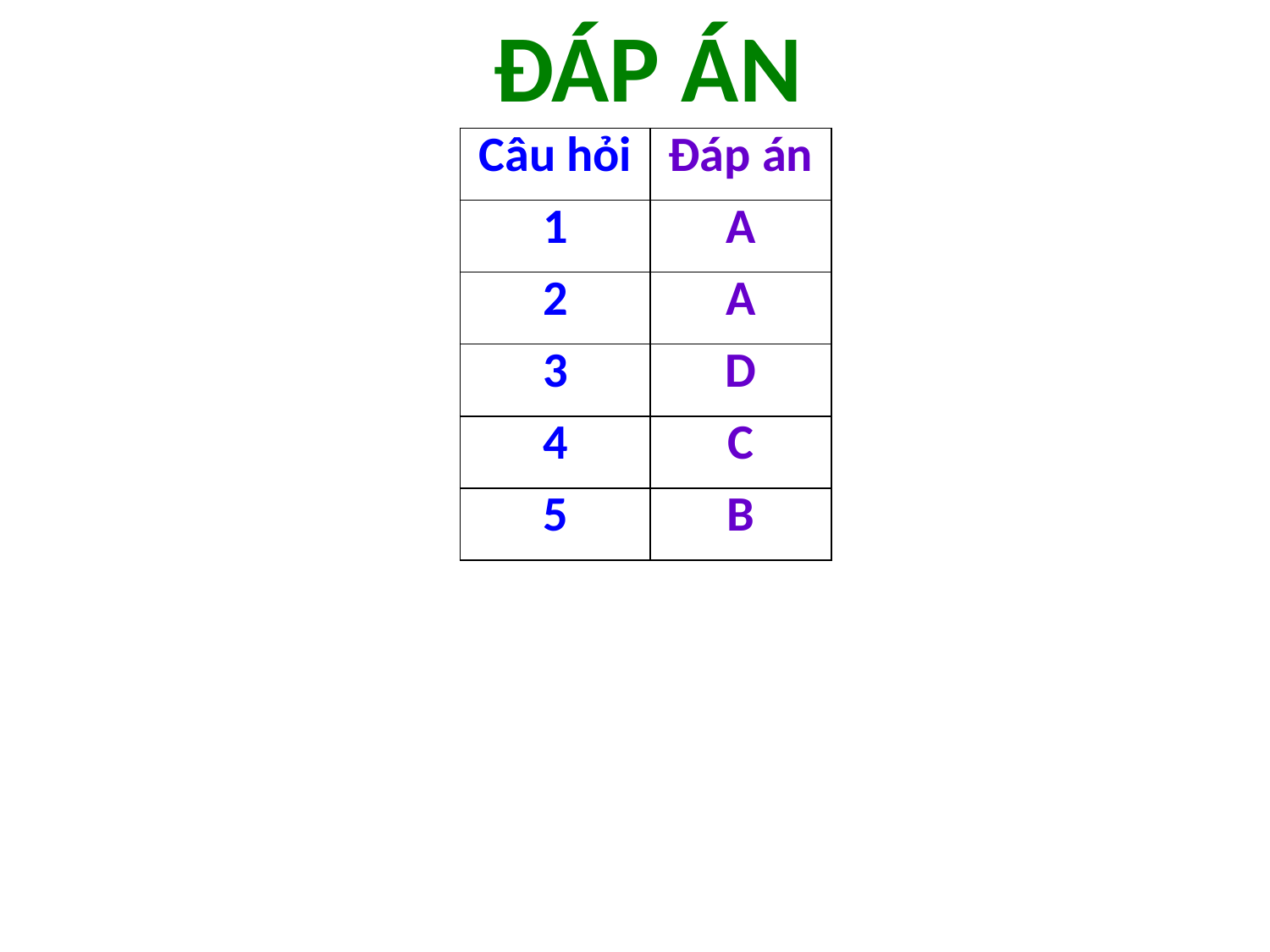

ĐÁP ÁN
| Câu hỏi | Đáp án |
| --- | --- |
| 1 | A |
| 2 | A |
| 3 | D |
| 4 | C |
| 5 | B |